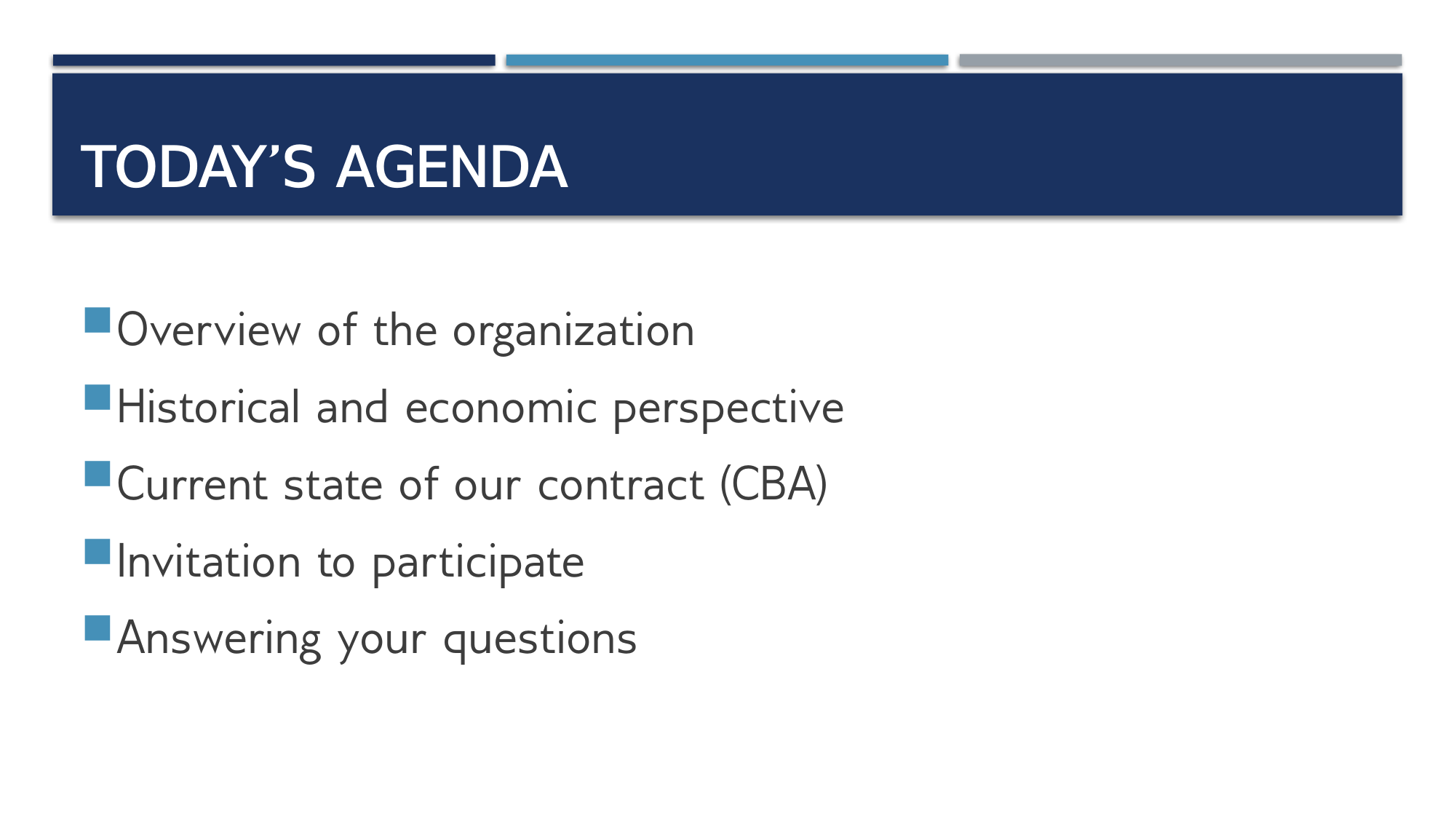

# TODAY’s Agenda
Overview of the organization
Historical and economic perspective
Current state of our contract (CBA)
Invitation to participate
Answering your questions